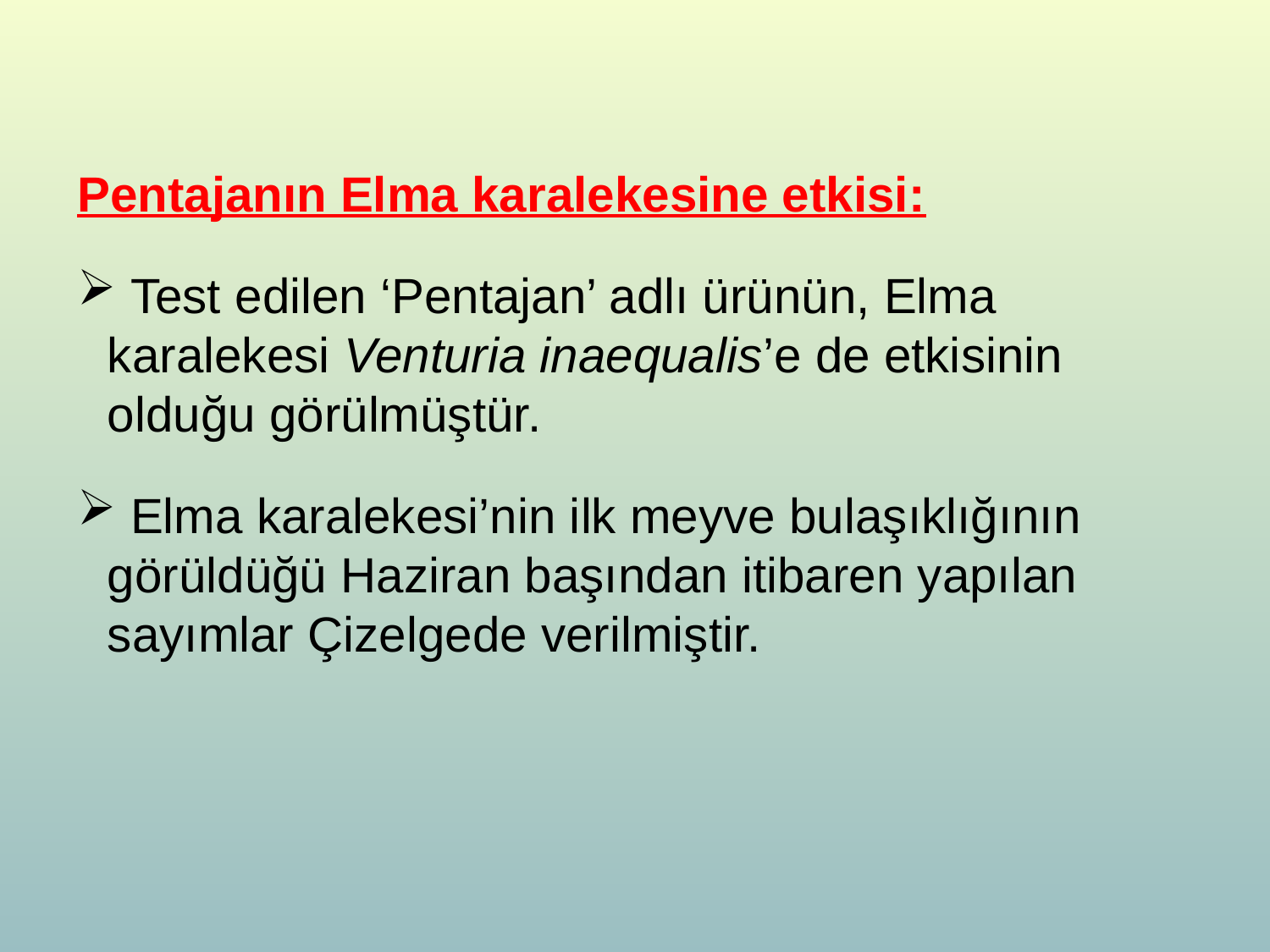

Pentajanın Elma karalekesine etkisi:
 Test edilen ‘Pentajan’ adlı ürünün, Elma karalekesi Venturia inaequalis’e de etkisinin olduğu görülmüştür.
 Elma karalekesi’nin ilk meyve bulaşıklığının görüldüğü Haziran başından itibaren yapılan sayımlar Çizelgede verilmiştir.